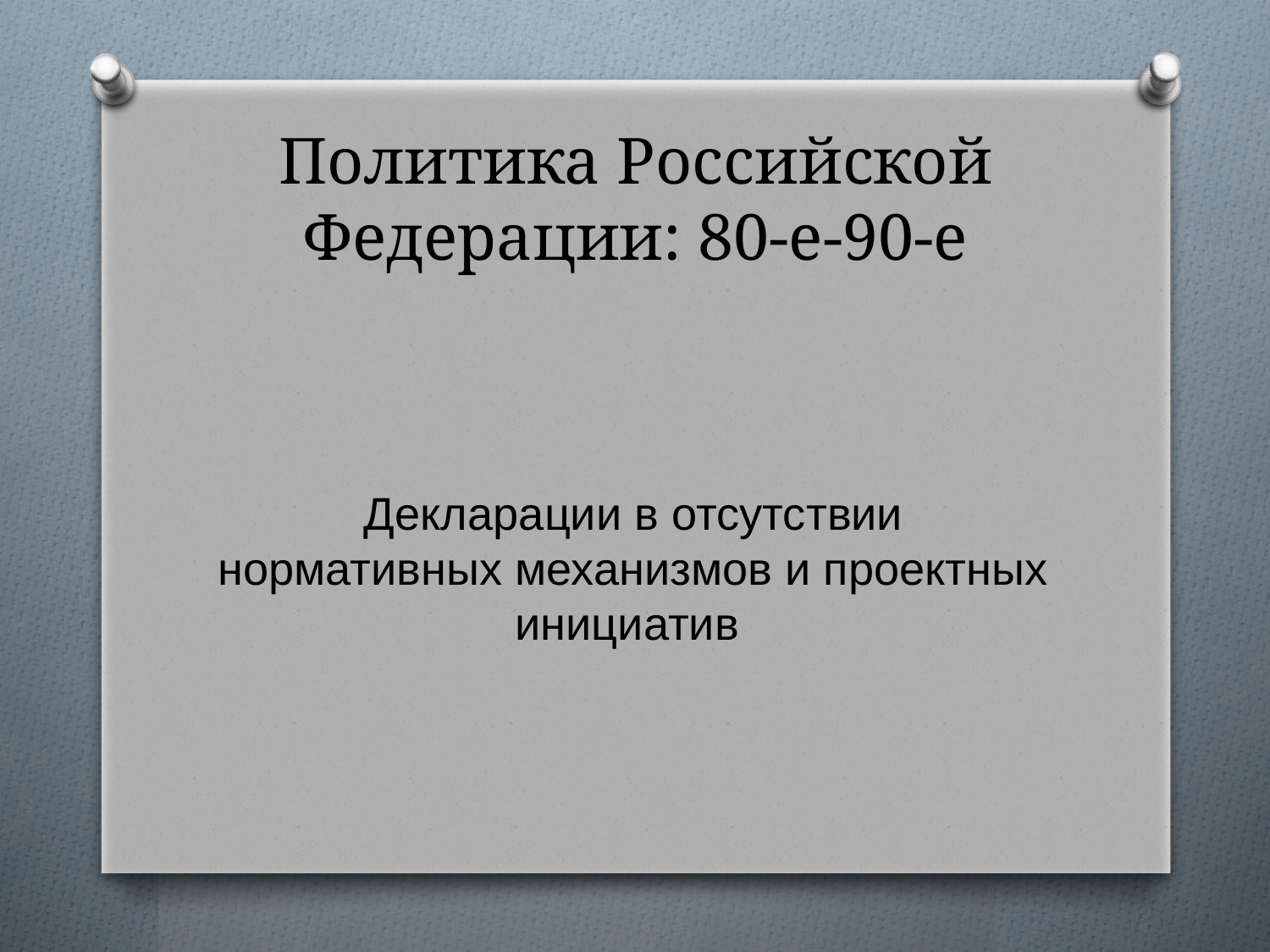

# Политика Российской Федерации: 80-е-90-е

Декларации в отсутствии нормативных механизмов и проектных инициатив